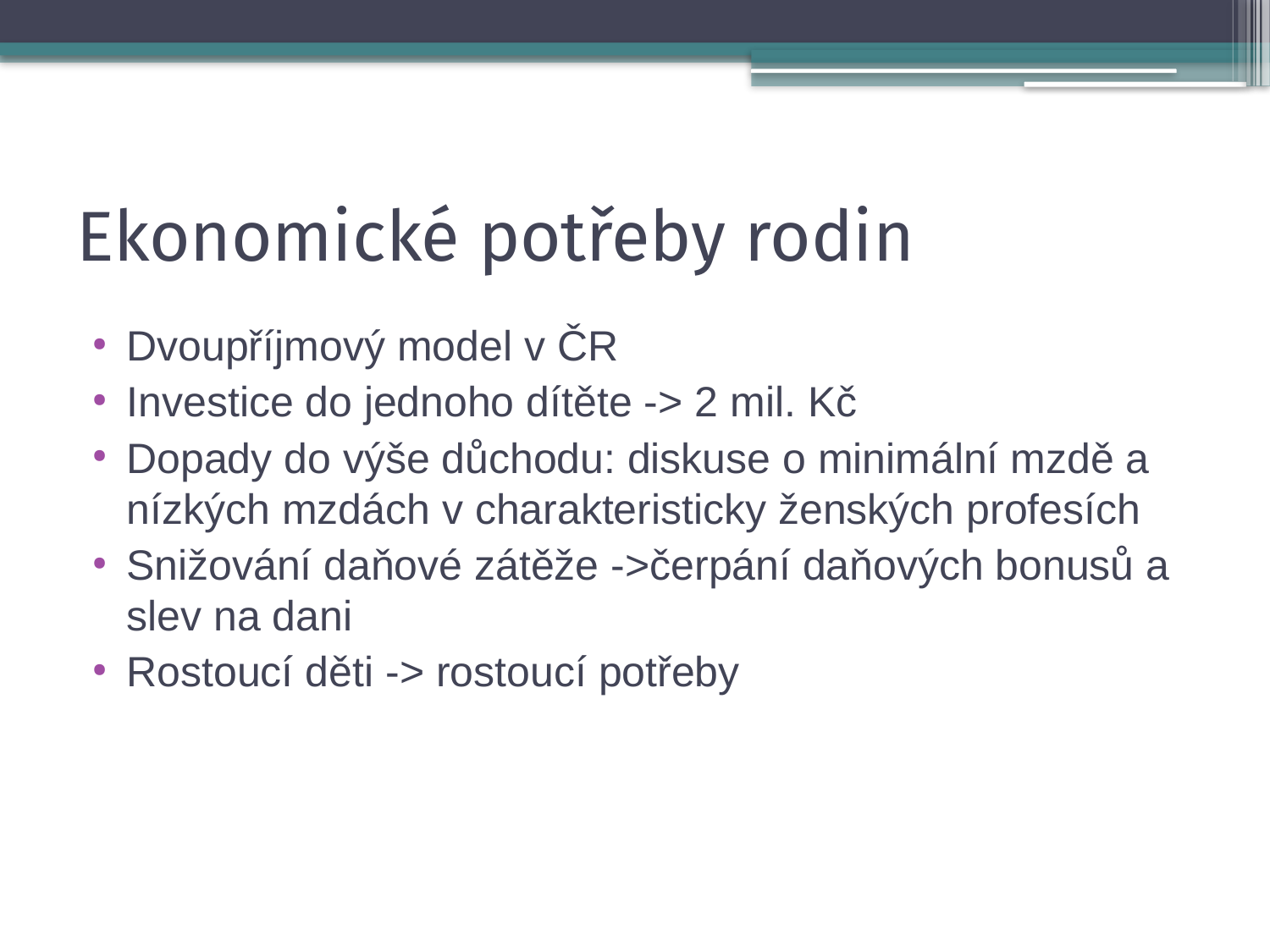

# Ekonomické potřeby rodin
Dvoupříjmový model v ČR
Investice do jednoho dítěte -> 2 mil. Kč
Dopady do výše důchodu: diskuse o minimální mzdě a nízkých mzdách v charakteristicky ženských profesích
Snižování daňové zátěže ->čerpání daňových bonusů a slev na dani
Rostoucí děti -> rostoucí potřeby